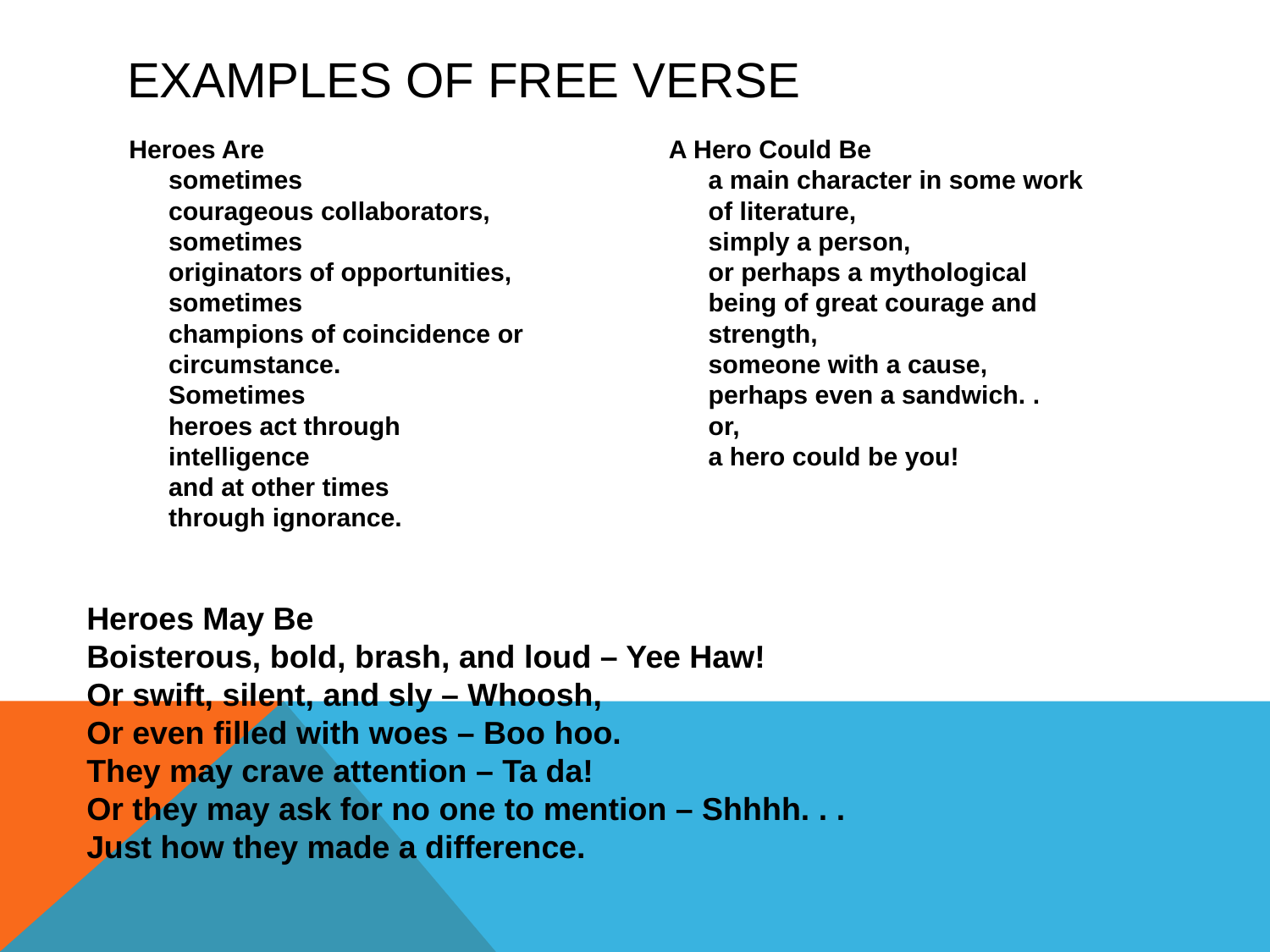

# Examples of Free Verse
Heroes Are
sometimes
courageous collaborators,
sometimes
originators of opportunities,
sometimes
champions of coincidence or circumstance.
Sometimes
heroes act through intelligence
and at other times
through ignorance.

A Hero Could Be
a main character in some work of literature,
simply a person,
or perhaps a mythological being of great courage and strength,
someone with a cause,
perhaps even a sandwich. .
or,
a hero could be you!

Heroes May Be
Boisterous, bold, brash, and loud – Yee Haw!
Or swift, silent, and sly – Whoosh,
Or even filled with woes – Boo hoo.
They may crave attention – Ta da!
Or they may ask for no one to mention – Shhhh. . .
Just how they made a difference.